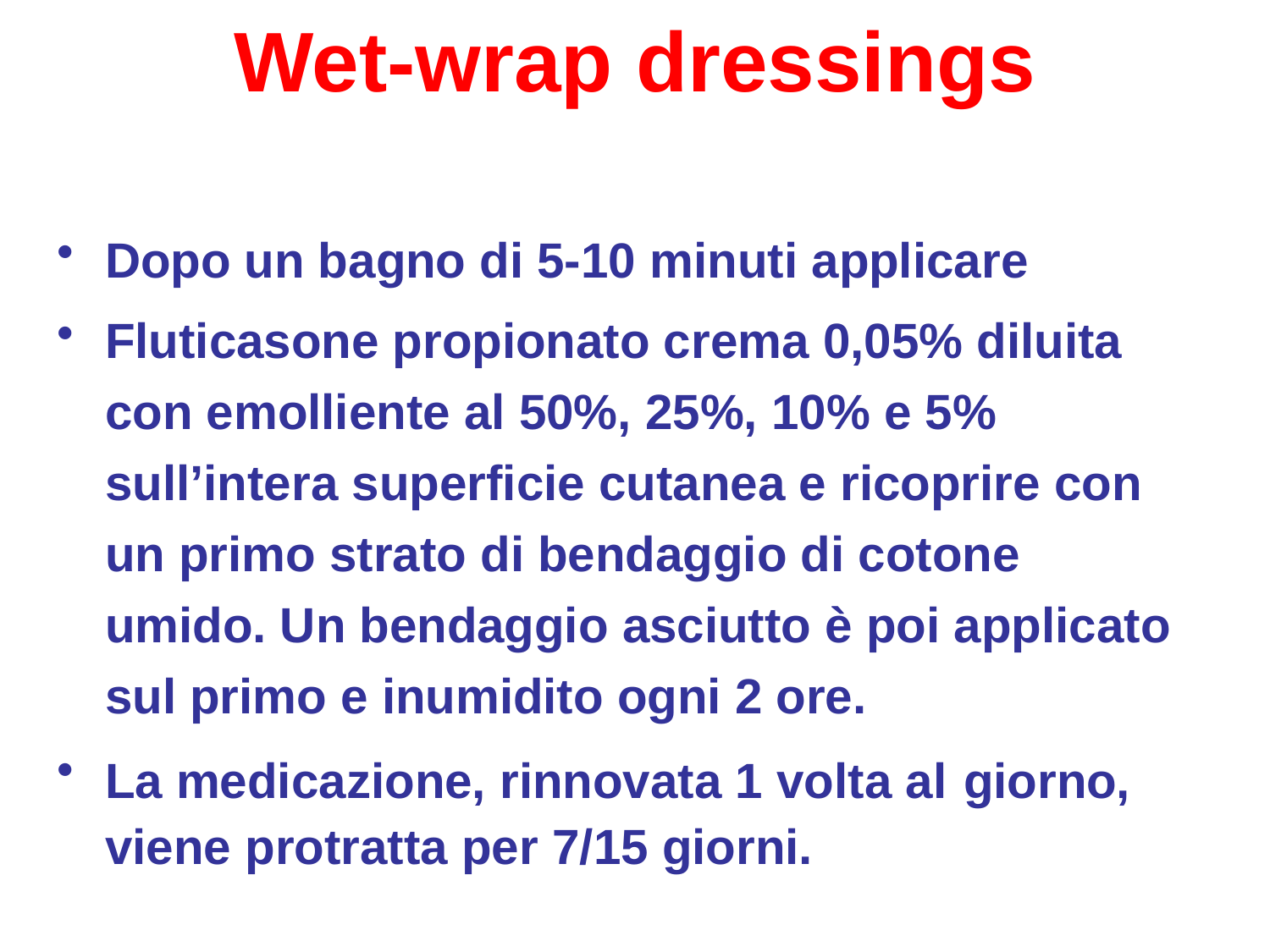

Wet-wrap dressings
Dopo un bagno di 5-10 minuti applicare
Fluticasone propionato crema 0,05% diluita con emolliente al 50%, 25%, 10% e 5% sull’intera superficie cutanea e ricoprire con un primo strato di bendaggio di cotone umido. Un bendaggio asciutto è poi applicato sul primo e inumidito ogni 2 ore.
La medicazione, rinnovata 1 volta al giorno, viene protratta per 7/15 giorni.